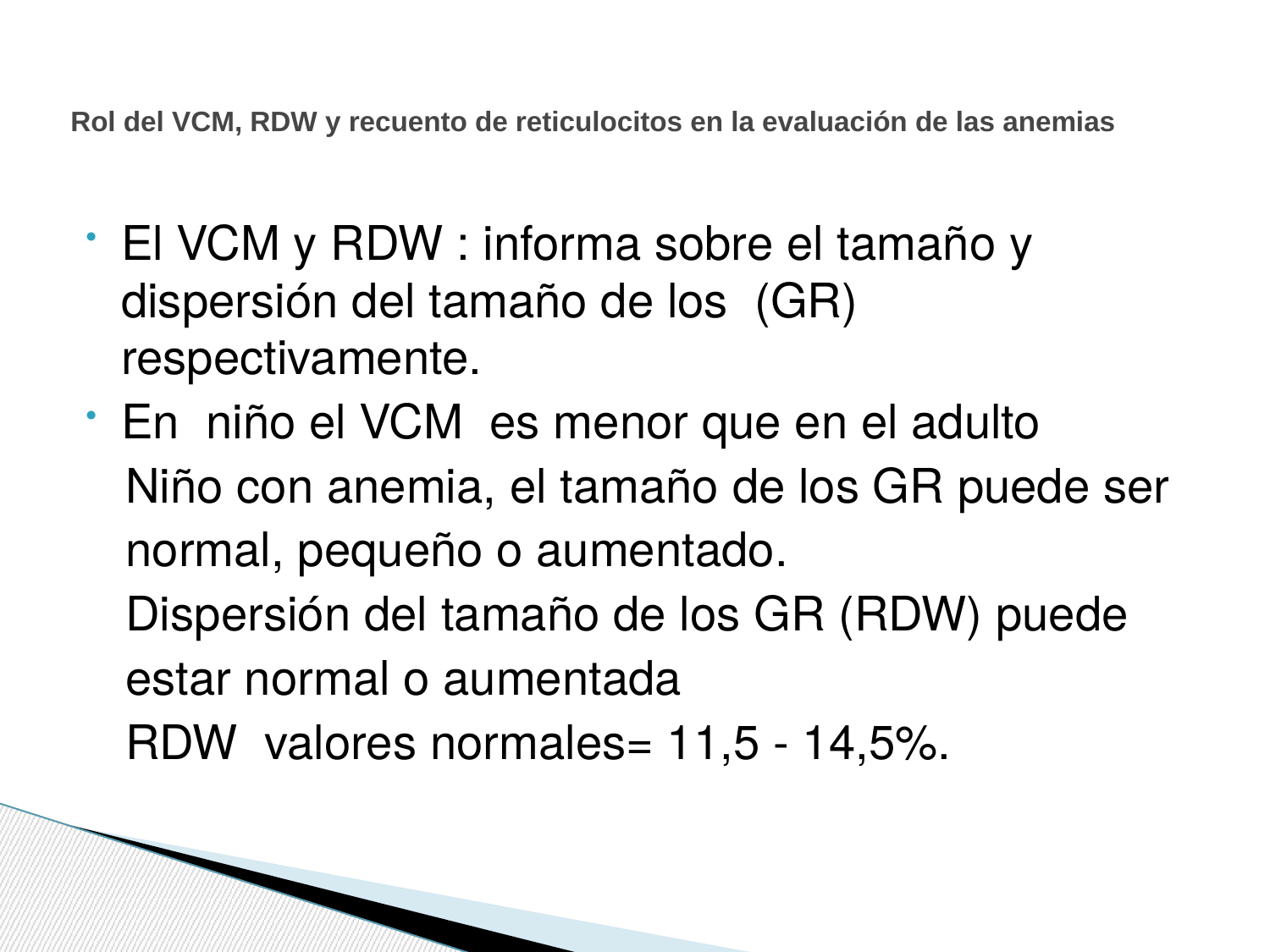

# Rol del VCM, RDW y recuento de reticulocitos en la evaluación de las anemias
El VCM y RDW : informa sobre el tamaño y dispersión del tamaño de los  (GR) respectivamente.
En  niño el VCM  es menor que en el adulto
   Niño con anemia, el tamaño de los GR puede ser
   normal, pequeño o aumentado.
   Dispersión del tamaño de los GR (RDW) puede
   estar normal o aumentada
   RDW  valores normales= 11,5 - 14,5%.